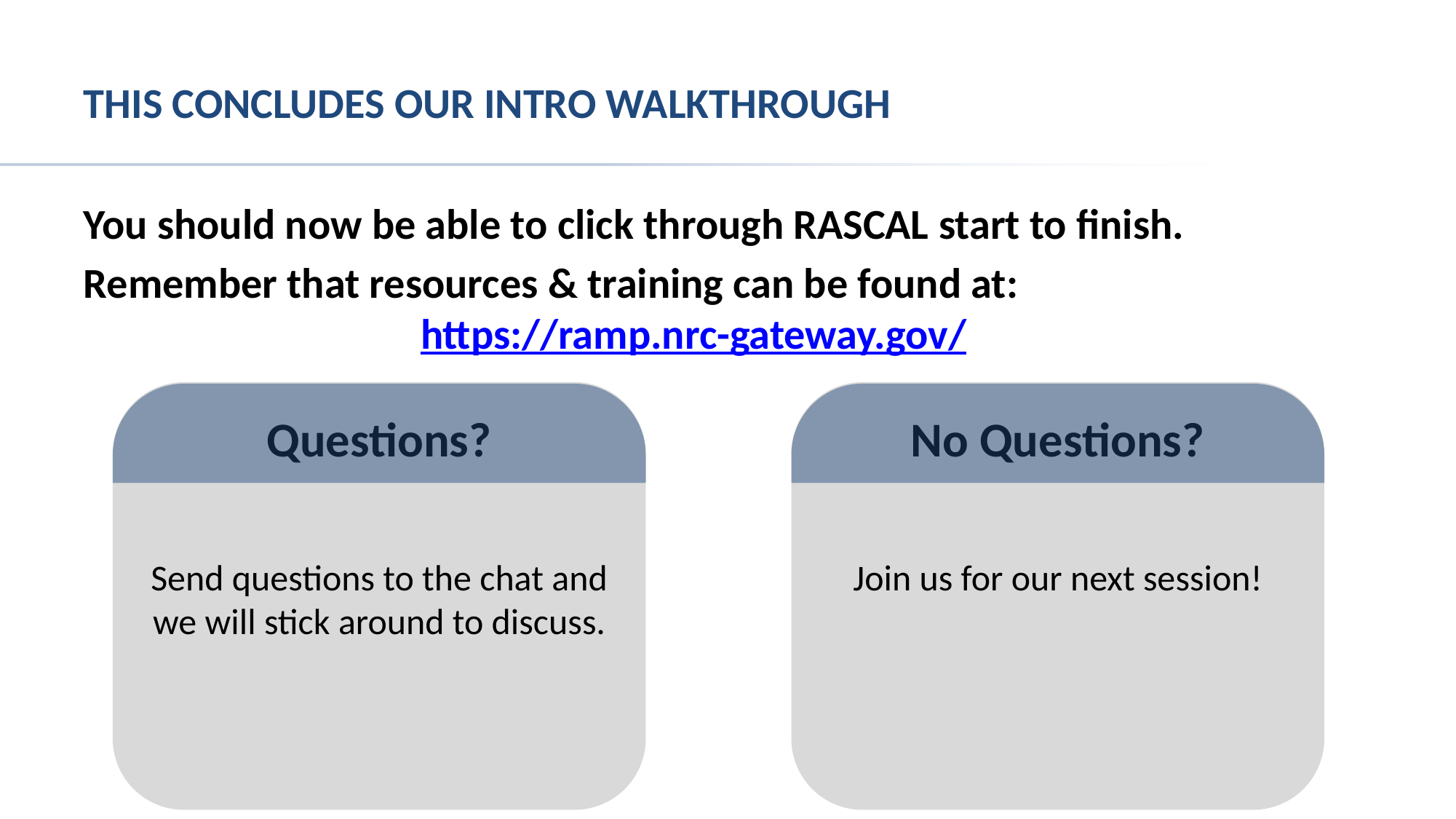

# This concludes our intro walkthrough
You should now be able to click through RASCAL start to finish.
Remember that resources & training can be found at:
			 https://ramp.nrc-gateway.gov/

Questions?

Send questions to the chat and we will stick around to discuss.
No Questions?

Join us for our next session!